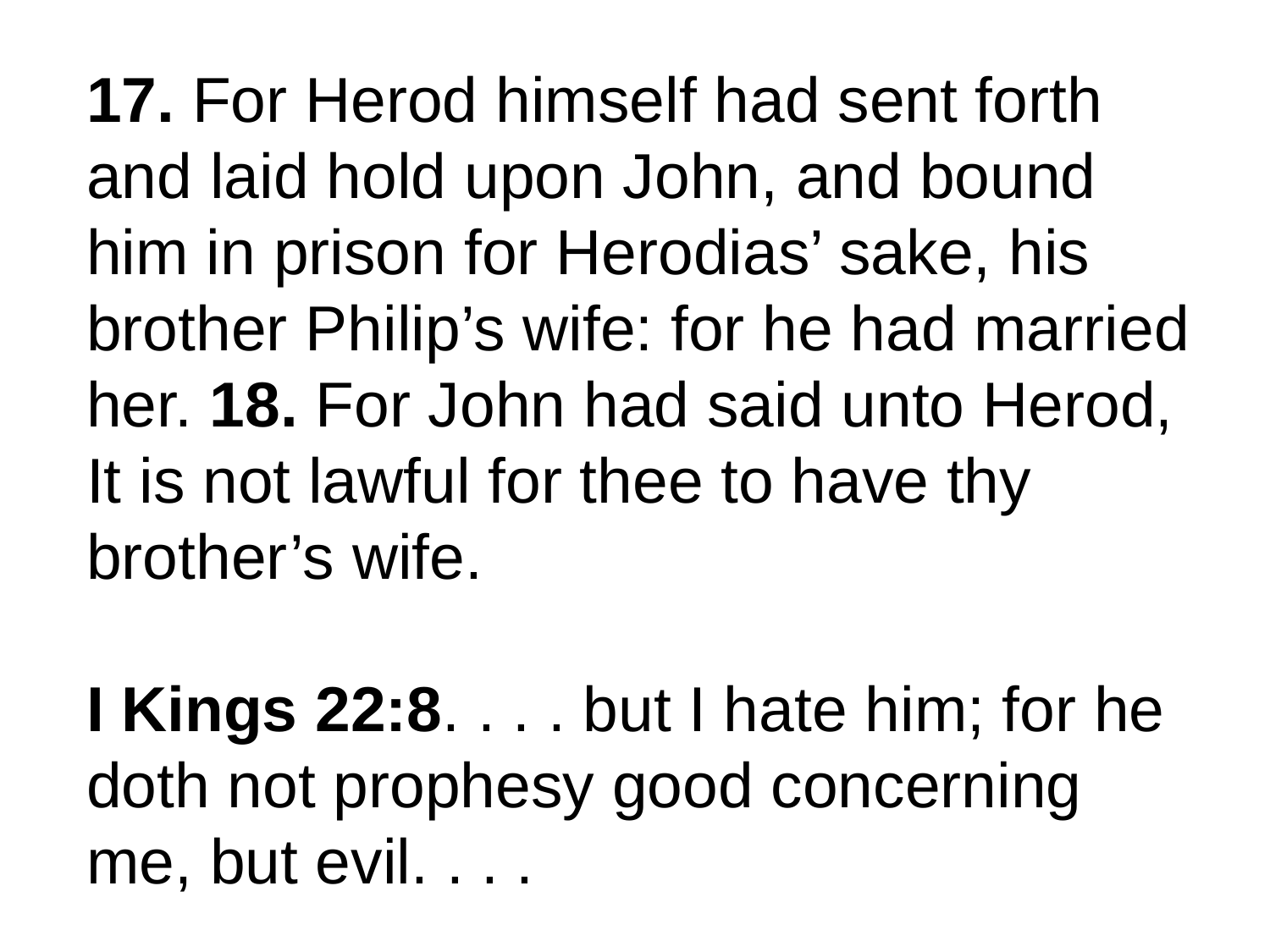

17. For Herod himself had sent forth and laid hold upon John, and bound him in prison for Herodias’ sake, his brother Philip’s wife: for he had married her. 18. For John had said unto Herod, It is not lawful for thee to have thy brother’s wife.

I Kings 22:8. . . . but I hate him; for he doth not prophesy good concerning me, but evil. . . .